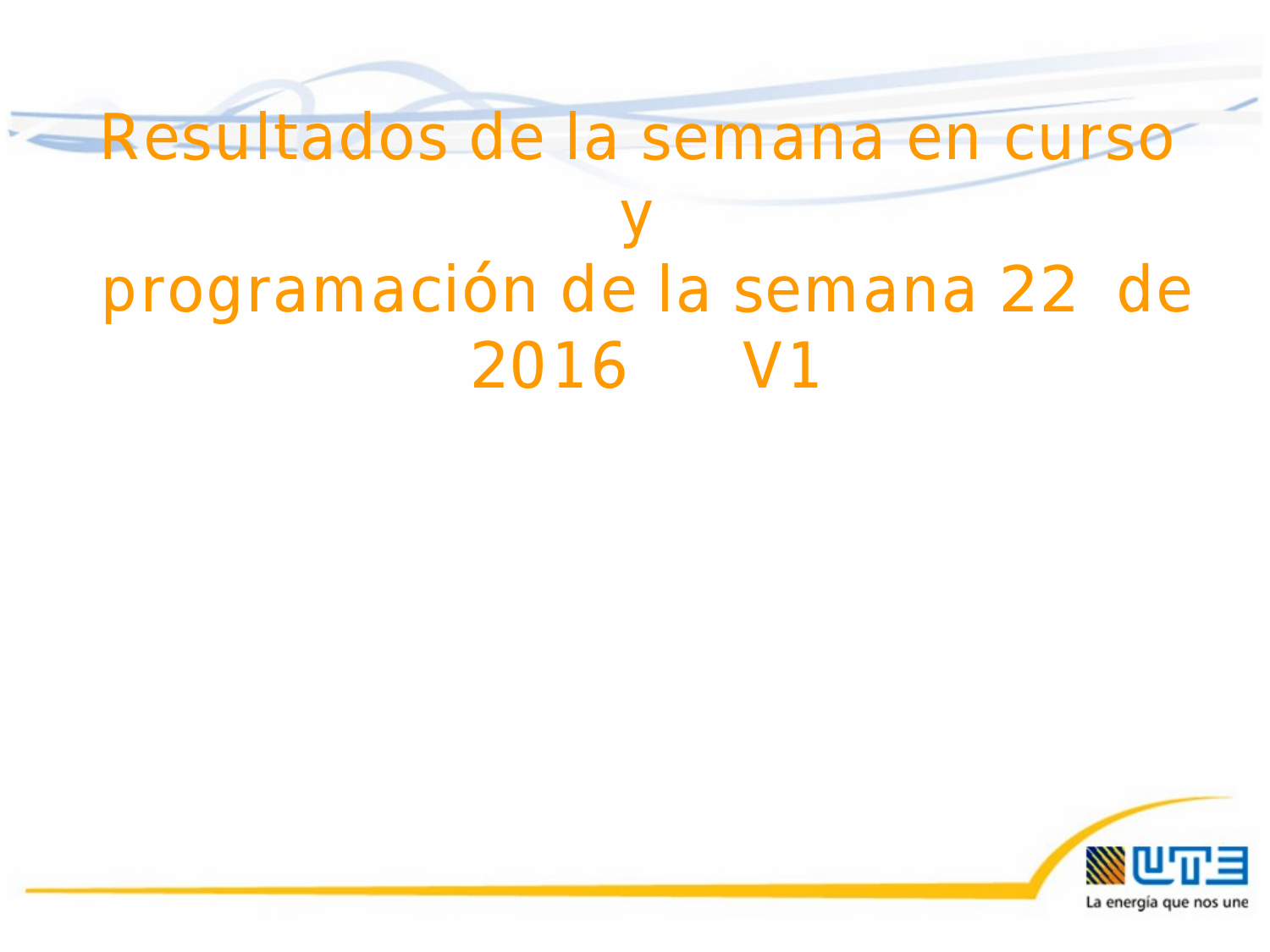

Resultados de la semana en curso
y
programación de la semana 22  de 2016      V1
27/05/2016
1
1